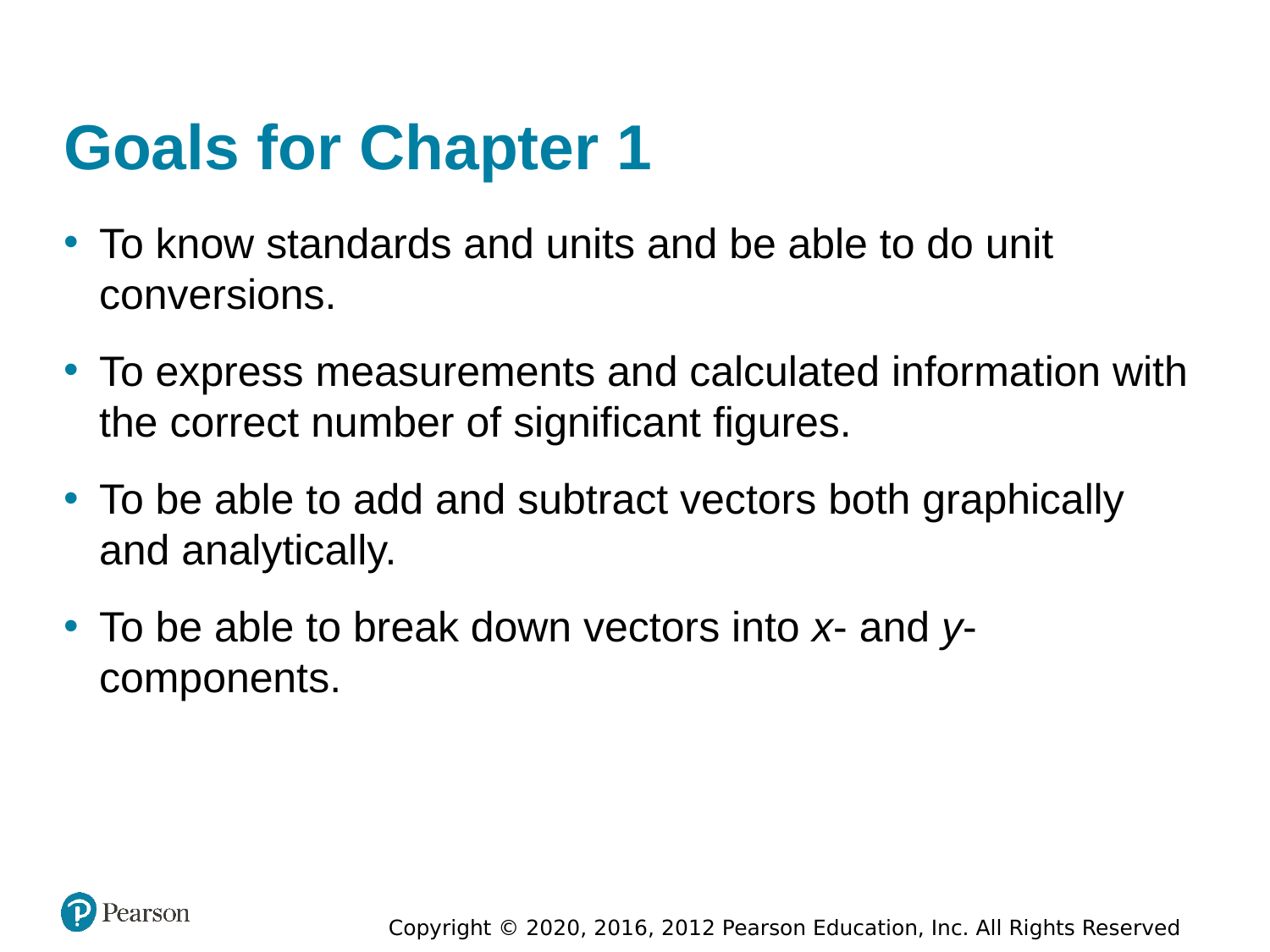

# Goals for Chapter 1
To know standards and units and be able to do unit conversions.
To express measurements and calculated information with the correct number of significant figures.
To be able to add and subtract vectors both graphically and analytically.
To be able to break down vectors into x- and y- components.